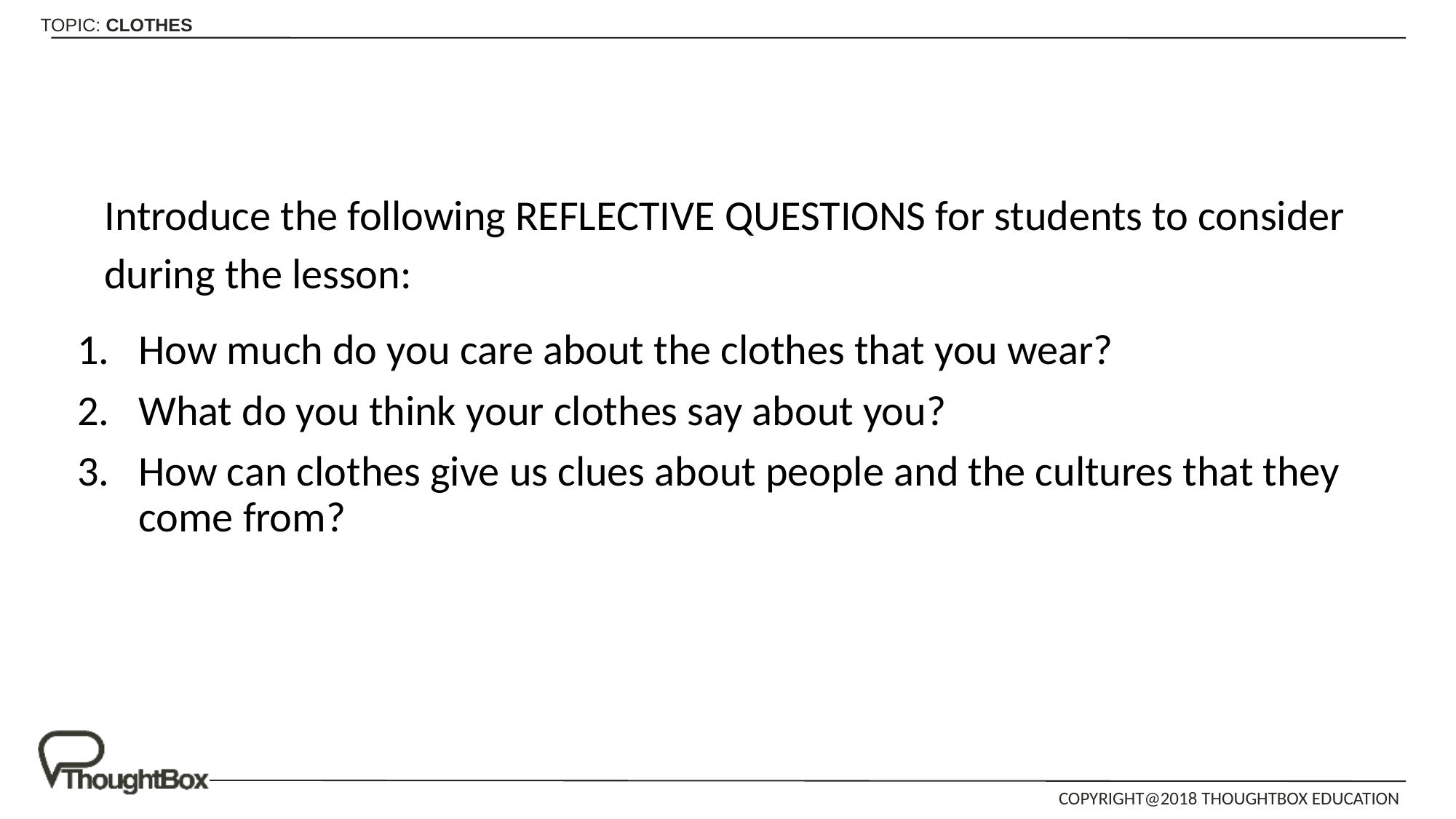

Introduce the following REFLECTIVE QUESTIONS for students to consider during the lesson:
How much do you care about the clothes that you wear?
What do you think your clothes say about you?
How can clothes give us clues about people and the cultures that they come from?